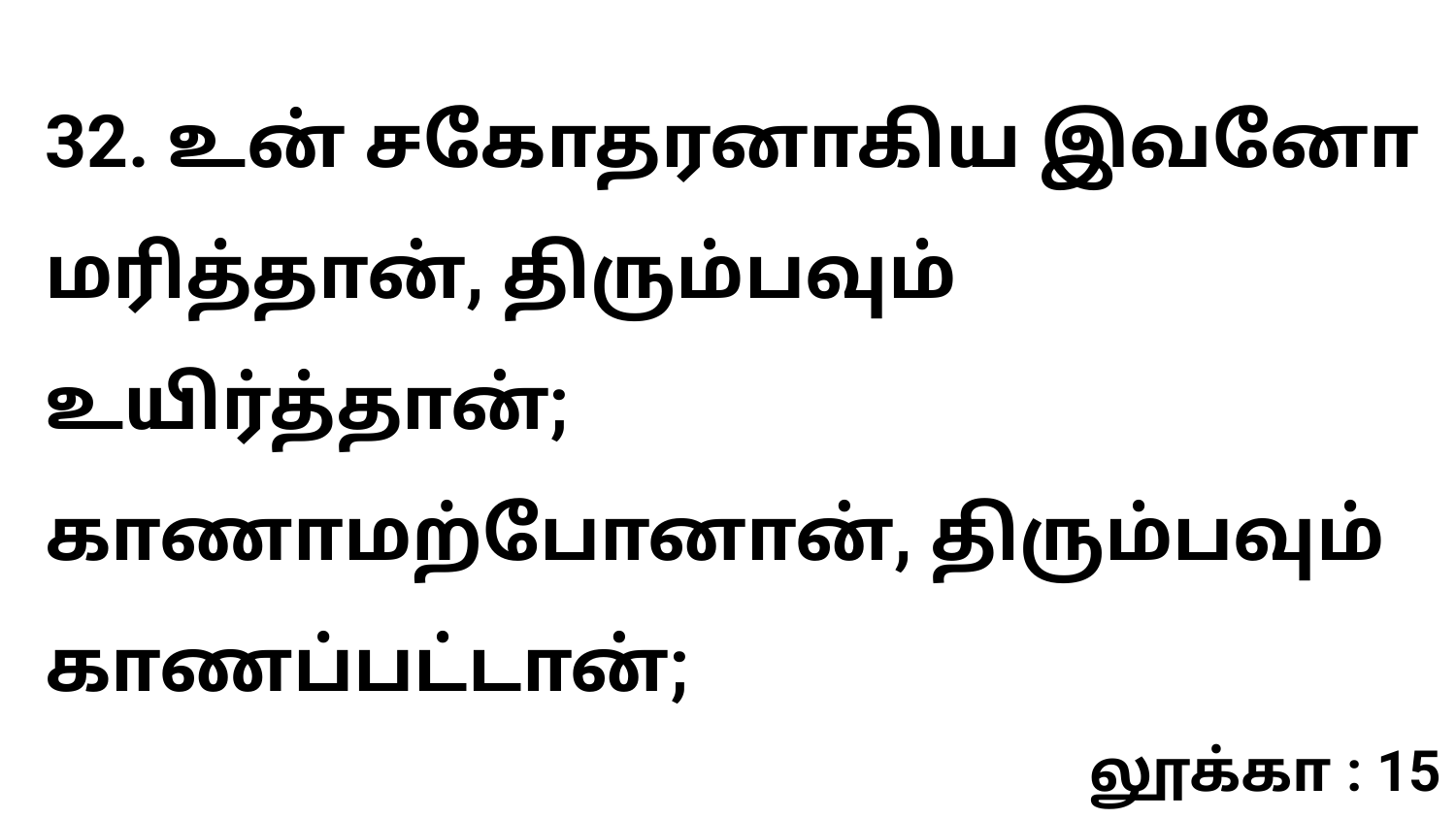

32. உன் சகோதரனாகிய இவனோ மரித்தான், திரும்பவும் உயிர்த்தான்; காணாமற்போனான், திரும்பவும் காணப்பட்டான்;
லூக்கா : 15